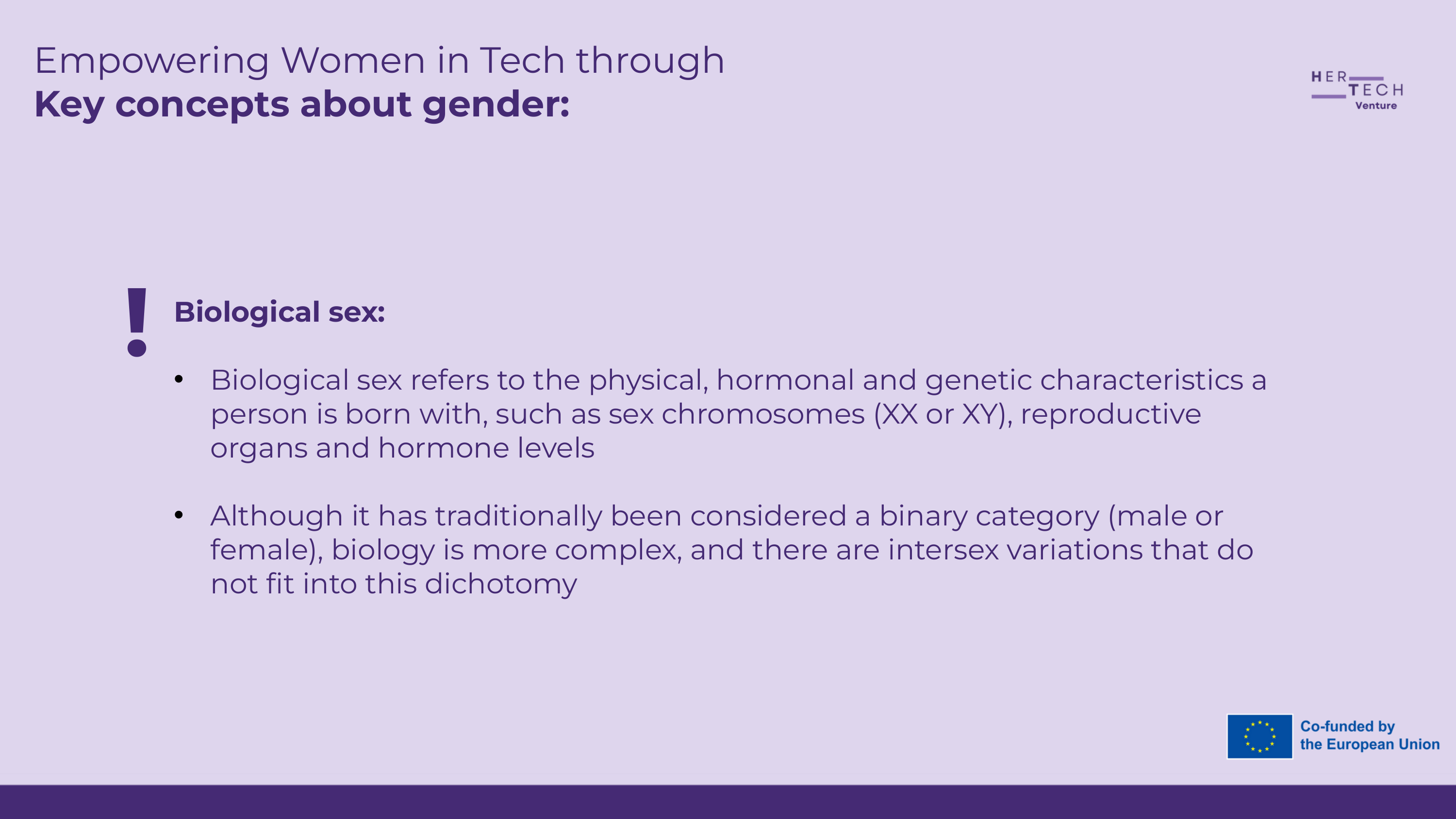

Empowering Women in Tech through
Key concepts about gender:

!
Biological sex:

Biological sex refers to the physical, hormonal and genetic characteristics a person is born with, such as sex chromosomes (XX or XY), reproductive organs and hormone levels

Although it has traditionally been considered a binary category (male or female), biology is more complex, and there are intersex variations that do not fit into this dichotomy